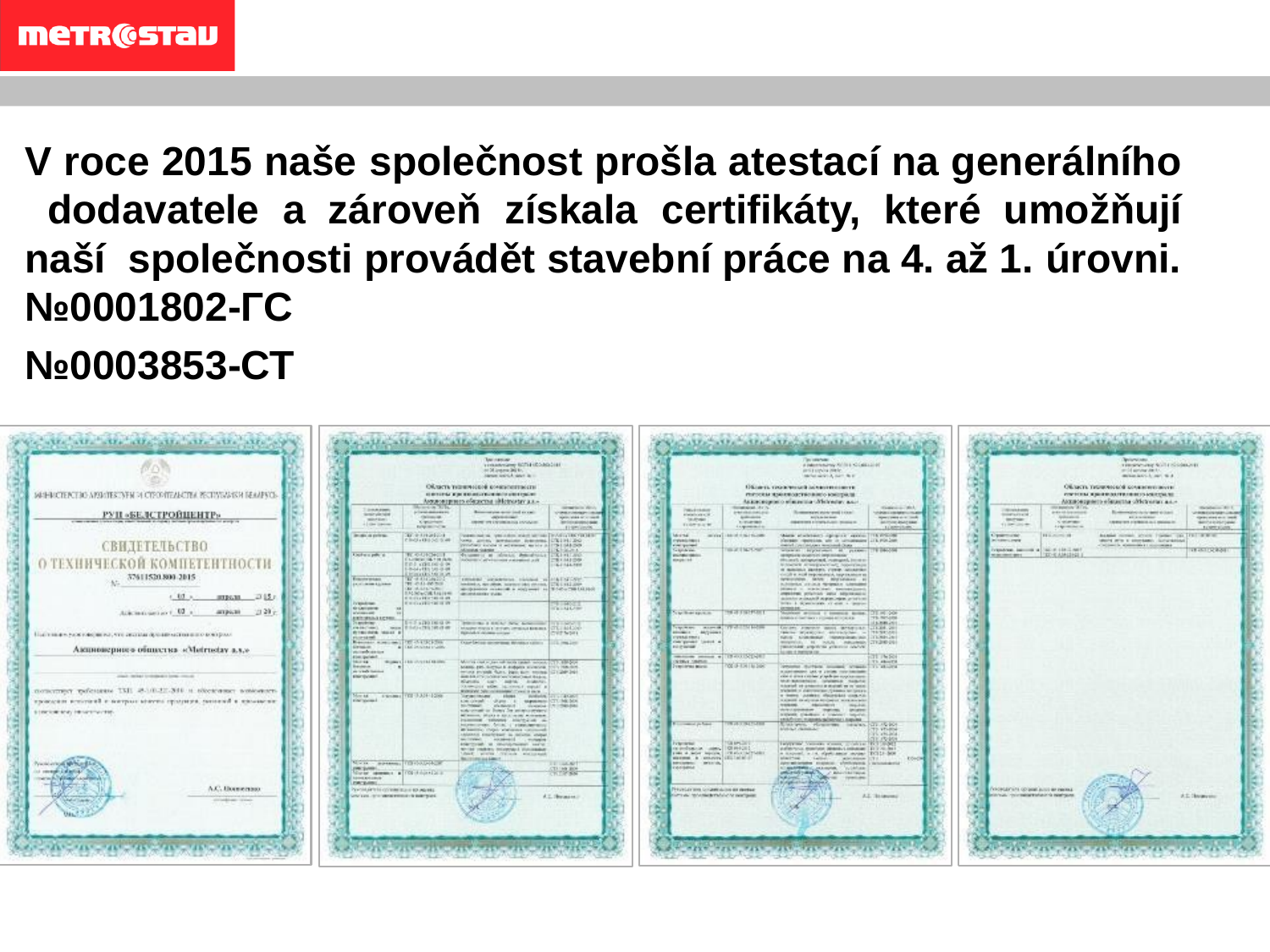

OBSAH	INFORMACE O SPOLEČNOSTI	REFERENČNÍ STAVBY	KONTAKT

V roce 2015 naše společnost prošla atestací na generálního  dodavatele a zároveň získala certifikáty, které umožňují naší  společnosti provádět stavební práce na 4. až 1. úrovni.
№0001802-ГС
№0003853-СТ